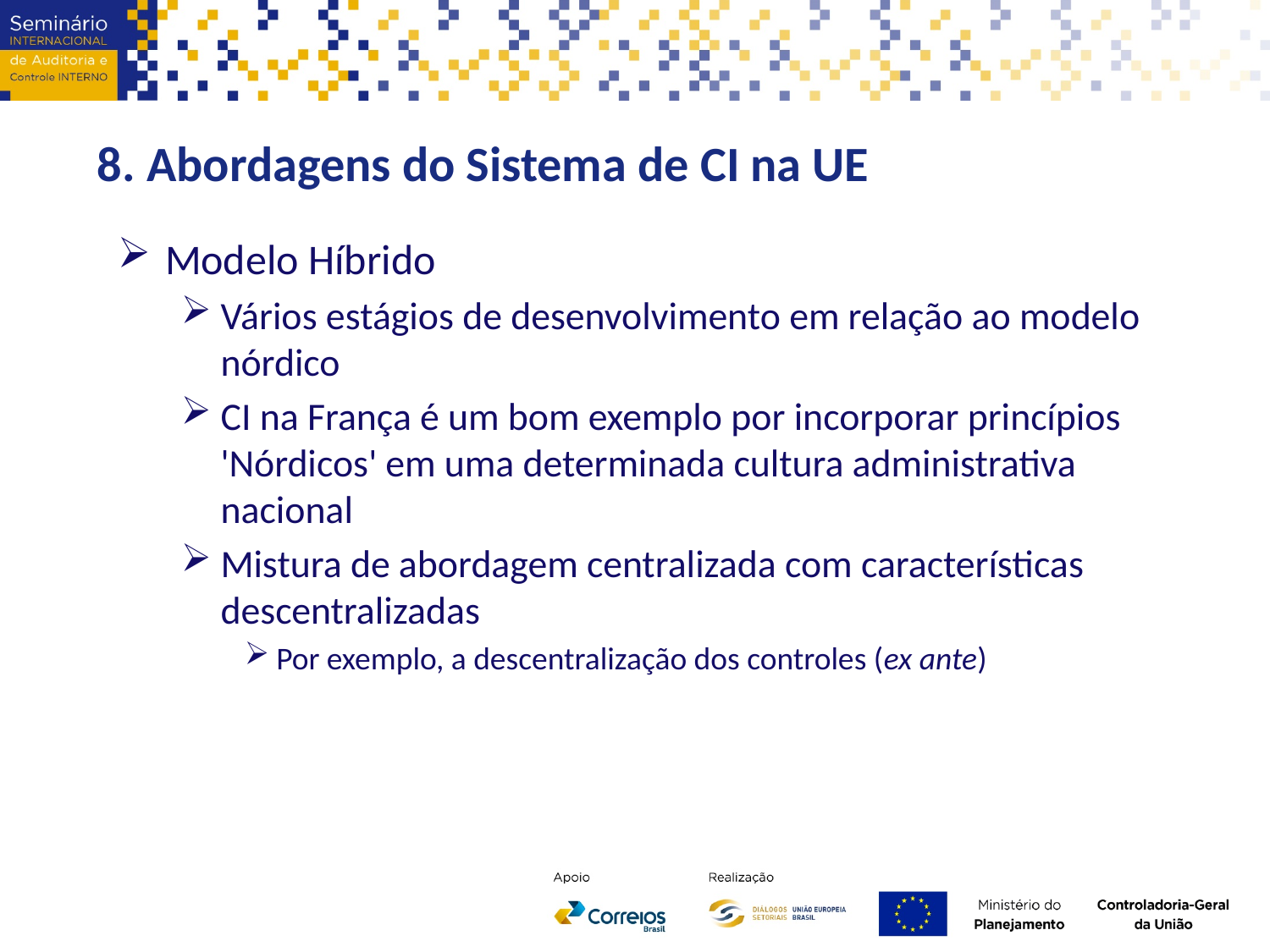

8. Abordagens do Sistema de CI na UE
Modelo Híbrido
Vários estágios de desenvolvimento em relação ao modelo nórdico
CI na França é um bom exemplo por incorporar princípios 'Nórdicos' em uma determinada cultura administrativa nacional
Mistura de abordagem centralizada com características descentralizadas
Por exemplo, a descentralização dos controles (ex ante)